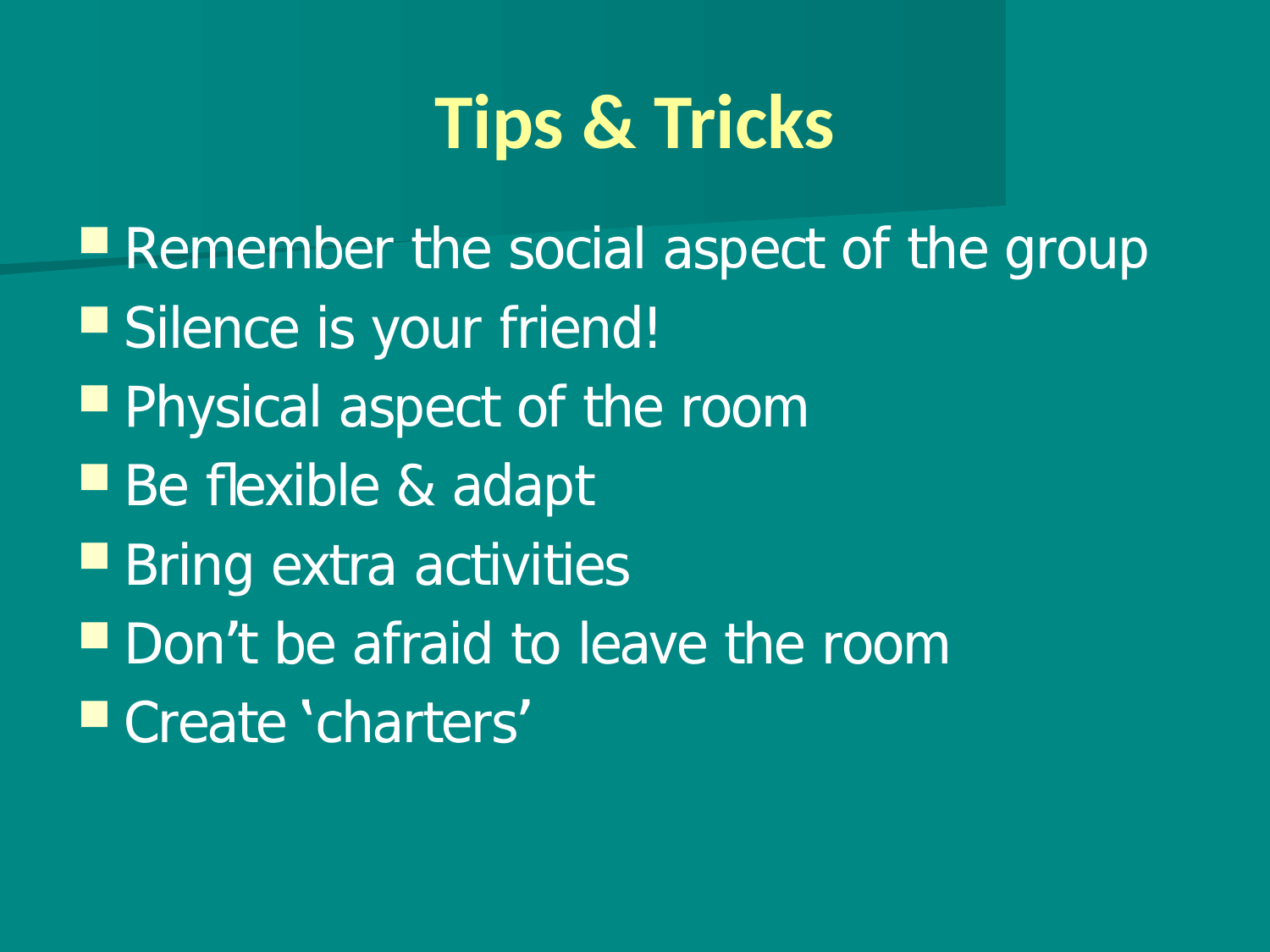

# Tips & Tricks
Remember the social aspect of the group
Silence is your friend!
Physical aspect of the room
Be flexible & adapt
Bring extra activities
Don’t be afraid to leave the room
Create ‘charters’